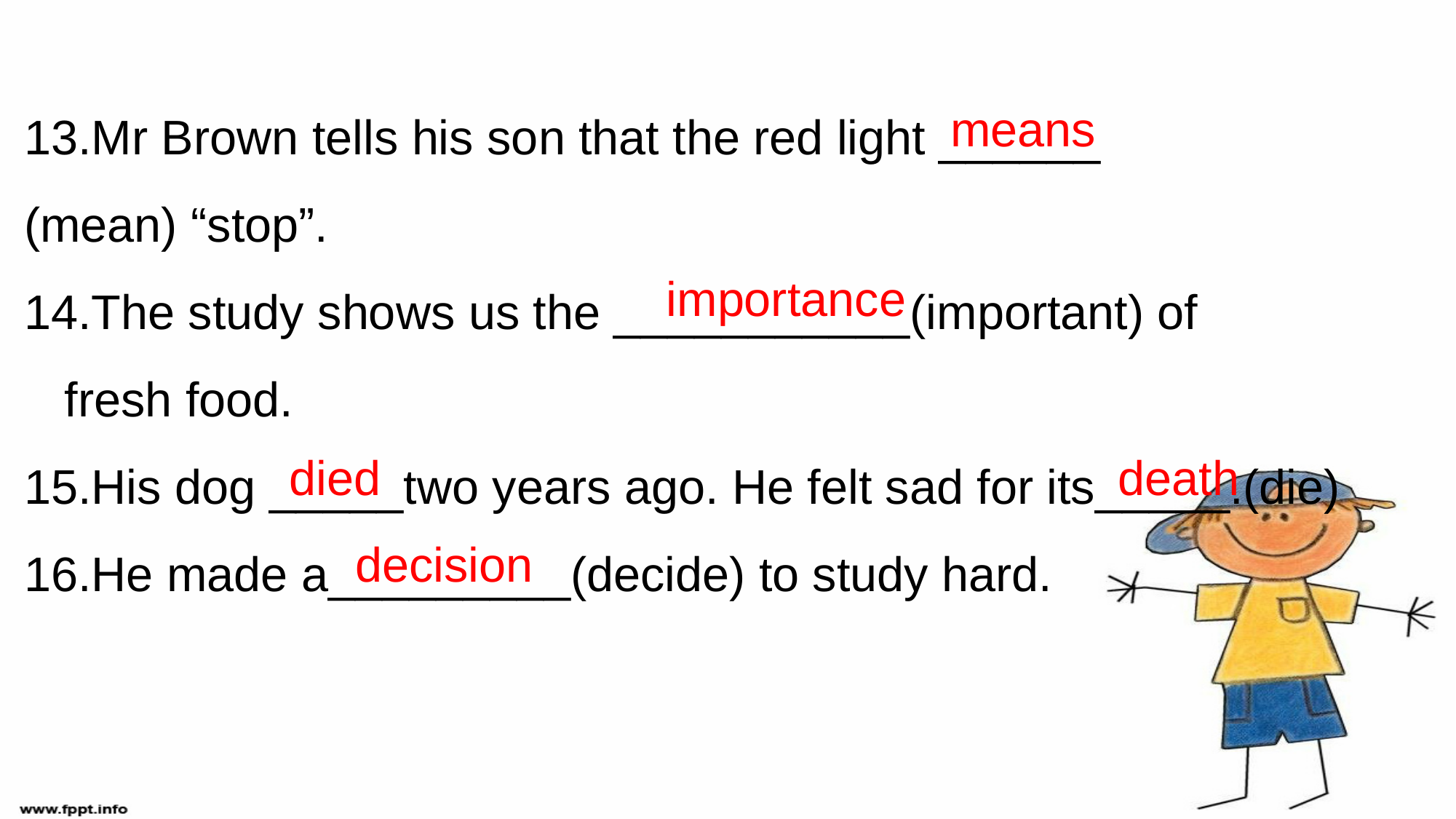

13.Mr Brown tells his son that the red light ______                       (mean) “stop”.
14.The study shows us the ___________(important) of                   fresh food.
15.His dog _____two years ago. He felt sad for its_____.(die)
16.He made a_________(decide) to study hard.
means
importance
died
death
decision